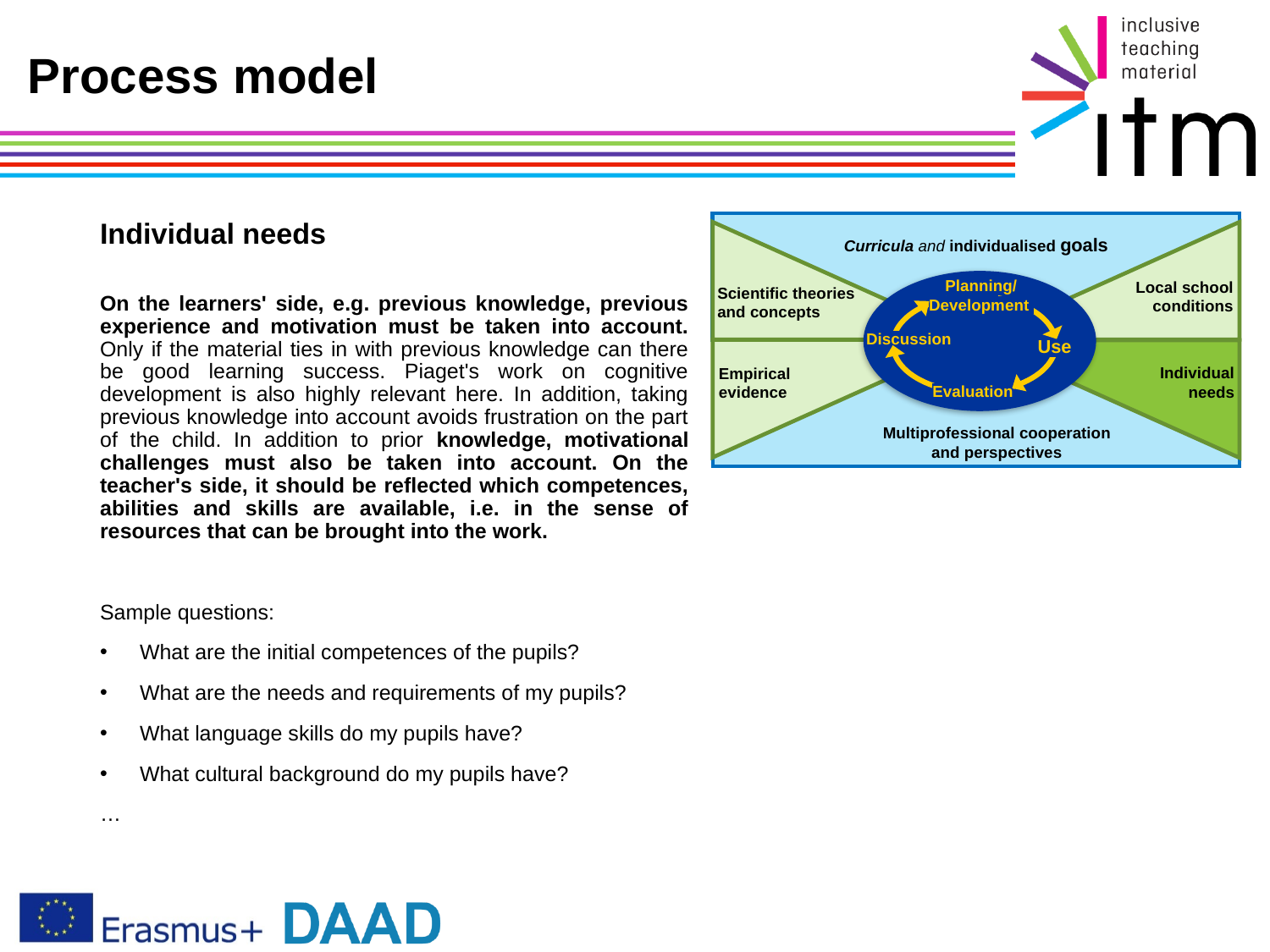

# Process model
Individual needs

Curricula and individualised goals
Planning/
Development

Local school conditions

Scientific theories and concepts

Discussion
Use

Individual needs
Empirical evidence
Evaluation

Multiprofessional cooperation and perspectives

On the learners' side, e.g. previous knowledge, previous experience and motivation must be taken into account. Only if the material ties in with previous knowledge can there be good learning success. Piaget's work on cognitive development is also highly relevant here. In addition, taking previous knowledge into account avoids frustration on the part of the child. In addition to prior knowledge, motivational challenges must also be taken into account. On the teacher's side, it should be reflected which competences, abilities and skills are available, i.e. in the sense of resources that can be brought into the work.

Sample questions:
What are the initial competences of the pupils?
What are the needs and requirements of my pupils?
What language skills do my pupils have?
What cultural background do my pupils have?
…